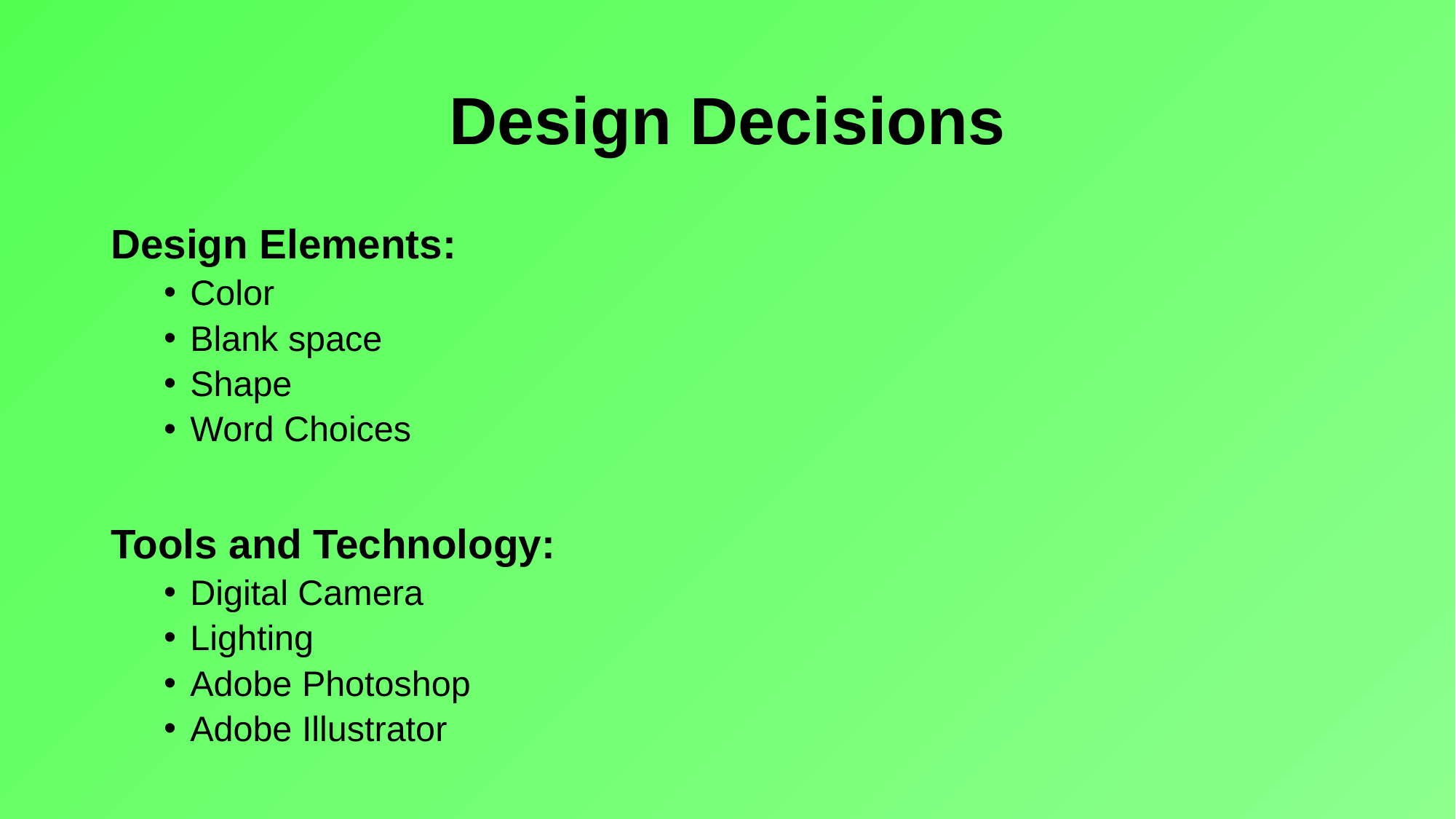

# Design Decisions
Design Elements:
Color
Blank space
Shape
Word Choices

Tools and Technology:
Digital Camera
Lighting
Adobe Photoshop
Adobe Illustrator